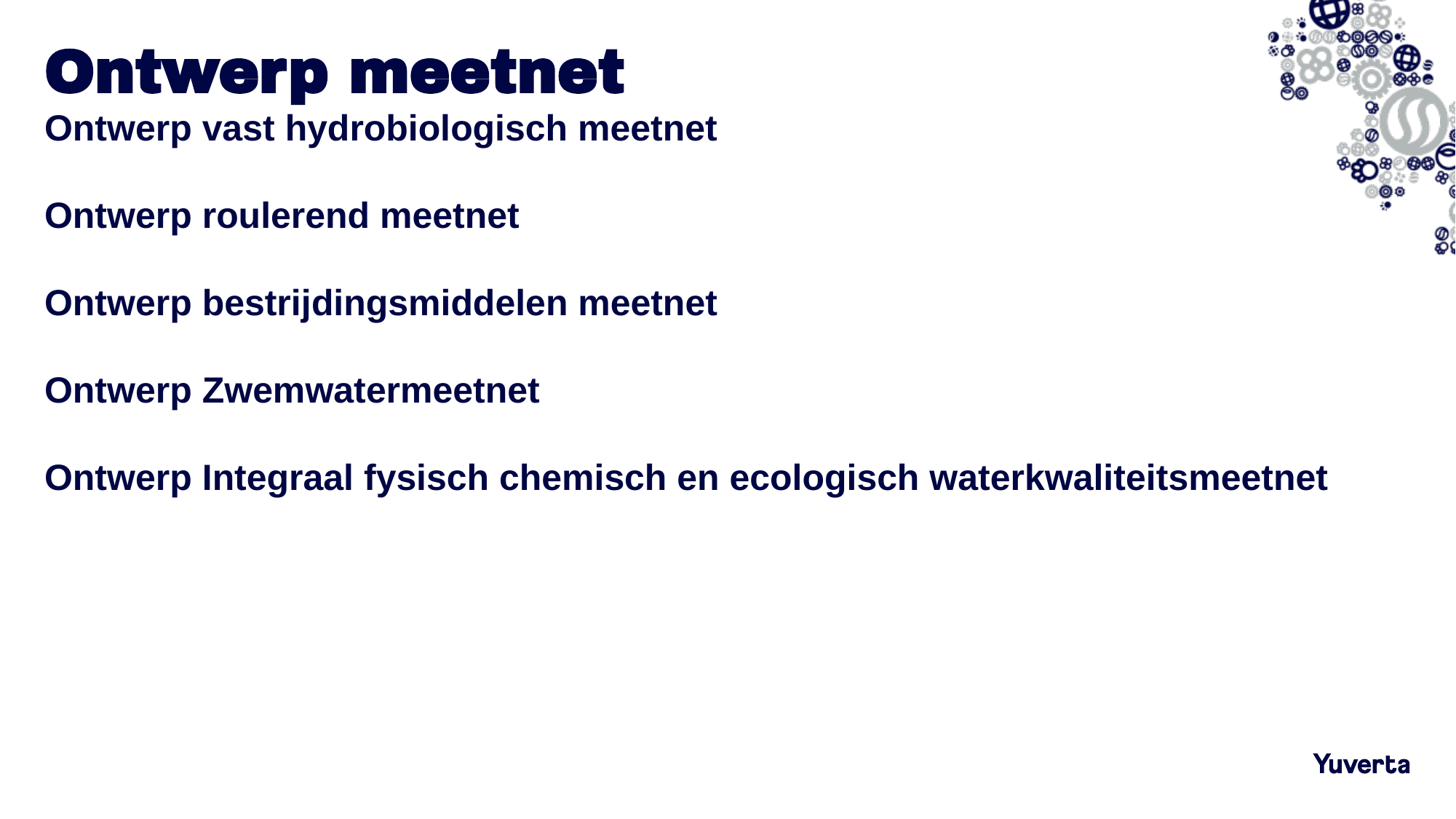

# Ontwerp meetnet
Ontwerp vast hydrobiologisch meetnet

Ontwerp roulerend meetnet

Ontwerp bestrijdingsmiddelen meetnet

Ontwerp Zwemwatermeetnet

Ontwerp Integraal fysisch chemisch en ecologisch waterkwaliteitsmeetnet

8-3-2022